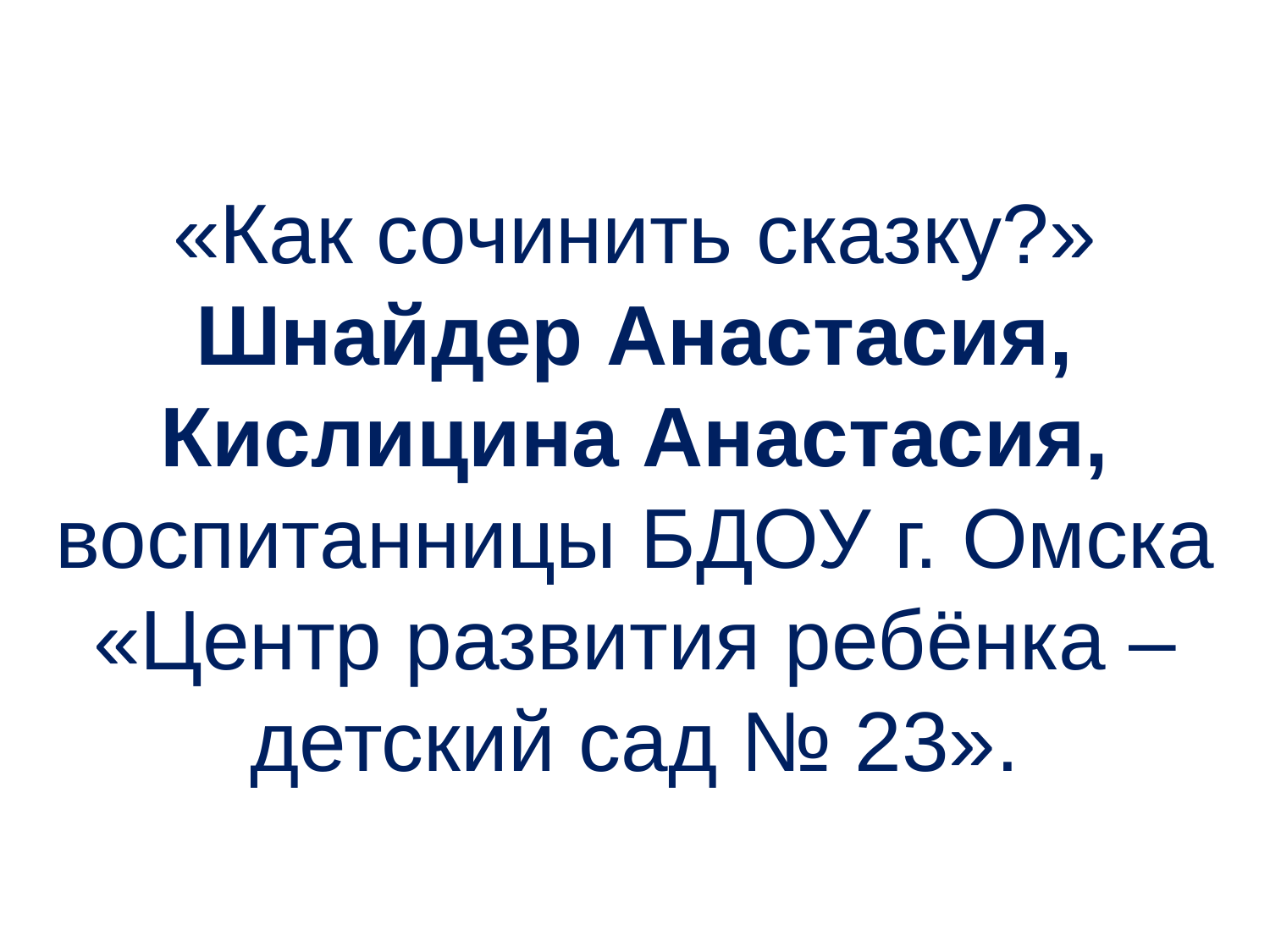

«Как сочинить сказку?» Шнайдер Анастасия, Кислицина Анастасия, воспитанницы БДОУ г. Омска «Центр развития ребёнка – детский сад № 23».